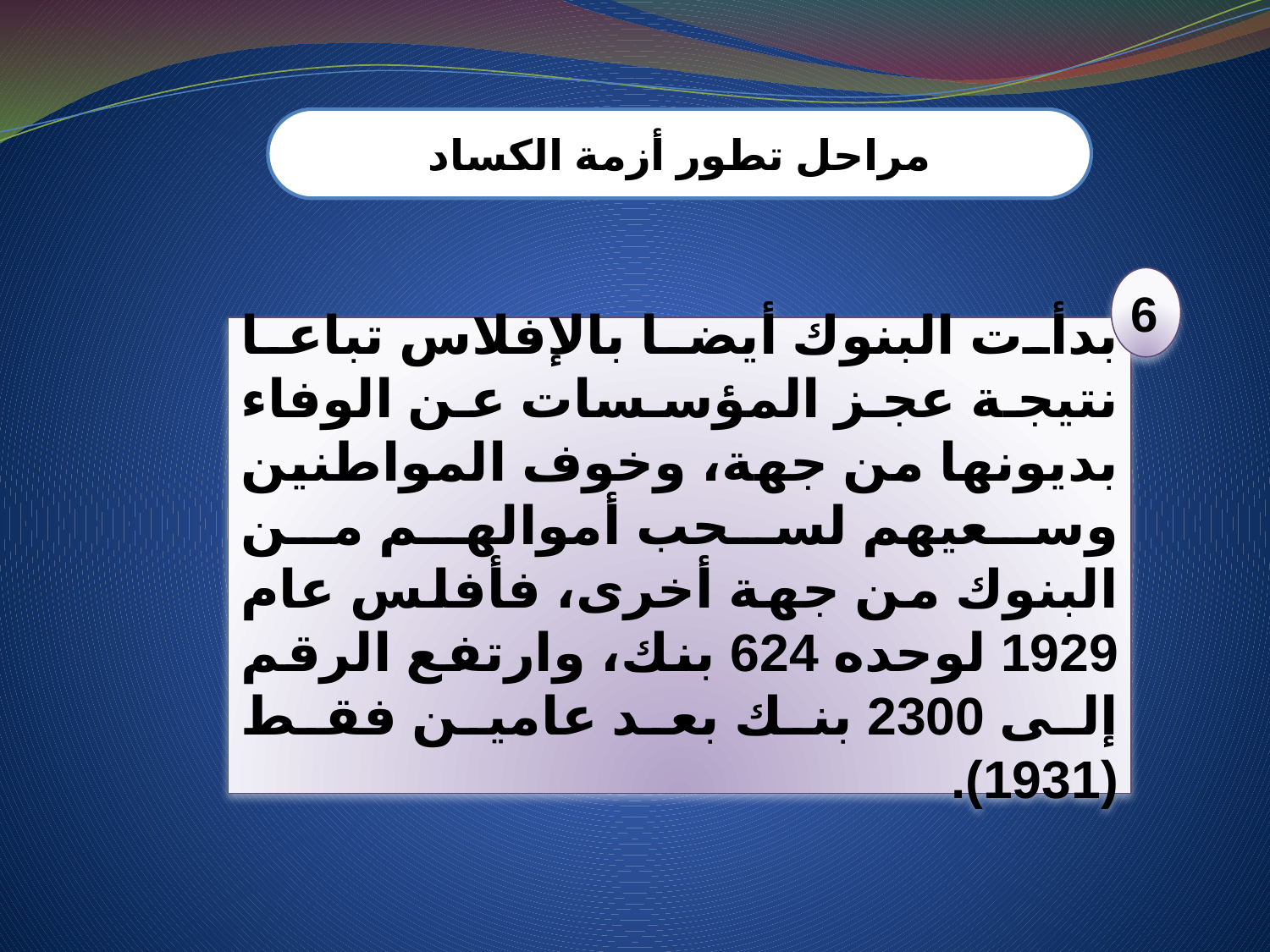

مراحل تطور أزمة الكساد
6
بدأت البنوك أيضا بالإفلاس تباعا نتيجة عجز المؤسسات عن الوفاء بديونها من جهة، وخوف المواطنين وسعيهم لسحب أموالهم من البنوك من جهة أخرى، فأفلس عام 1929 لوحده 624 بنك، وارتفع الرقم إلى 2300 بنك بعد عامين فقط (1931).